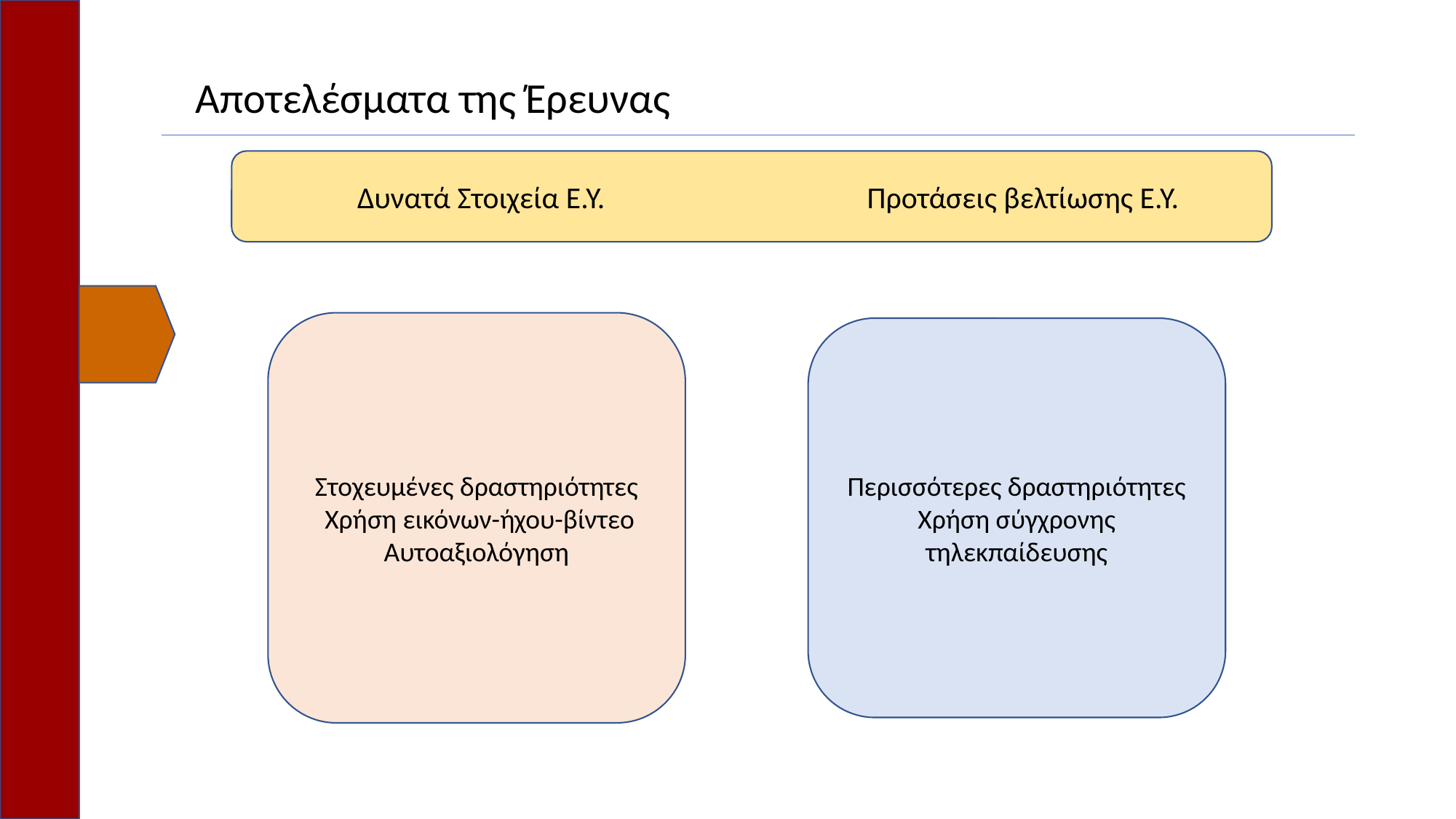

# Αποτελέσματα της Έρευνας
                Δυνατά Στοιχεία Ε.Υ.                                      Προτάσεις βελτίωσης Ε.Υ.

Στοχευμένες δραστηριότητες
 Χρήση εικόνων-ήχου-βίντεο
Αυτοαξιολόγηση
Περισσότερες δραστηριότητες
Χρήση σύγχρονης τηλεκπαίδευσης